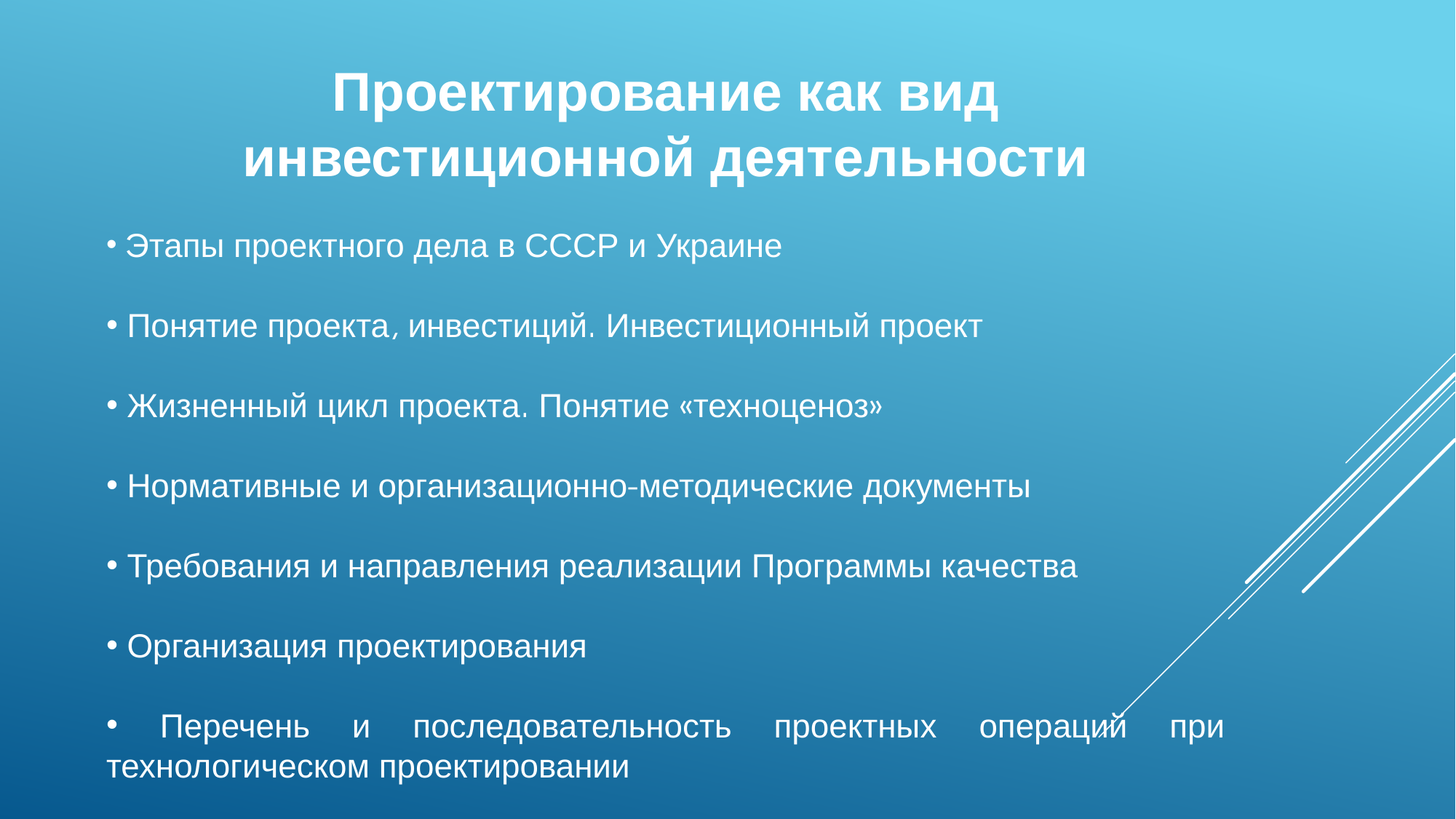

Проектирование как вид инвестиционной деятельности

 Этапы проектного дела в СССР и Украине

 Понятие проекта, инвестиций. Инвестиционный проект

 Жизненный цикл проекта. Понятие «техноценоз»

 Нормативные и организационно-методические документы

 Требования и направления реализации Программы качества

 Организация проектирования

 Перечень и последовательность проектных операций при технологическом проектировании